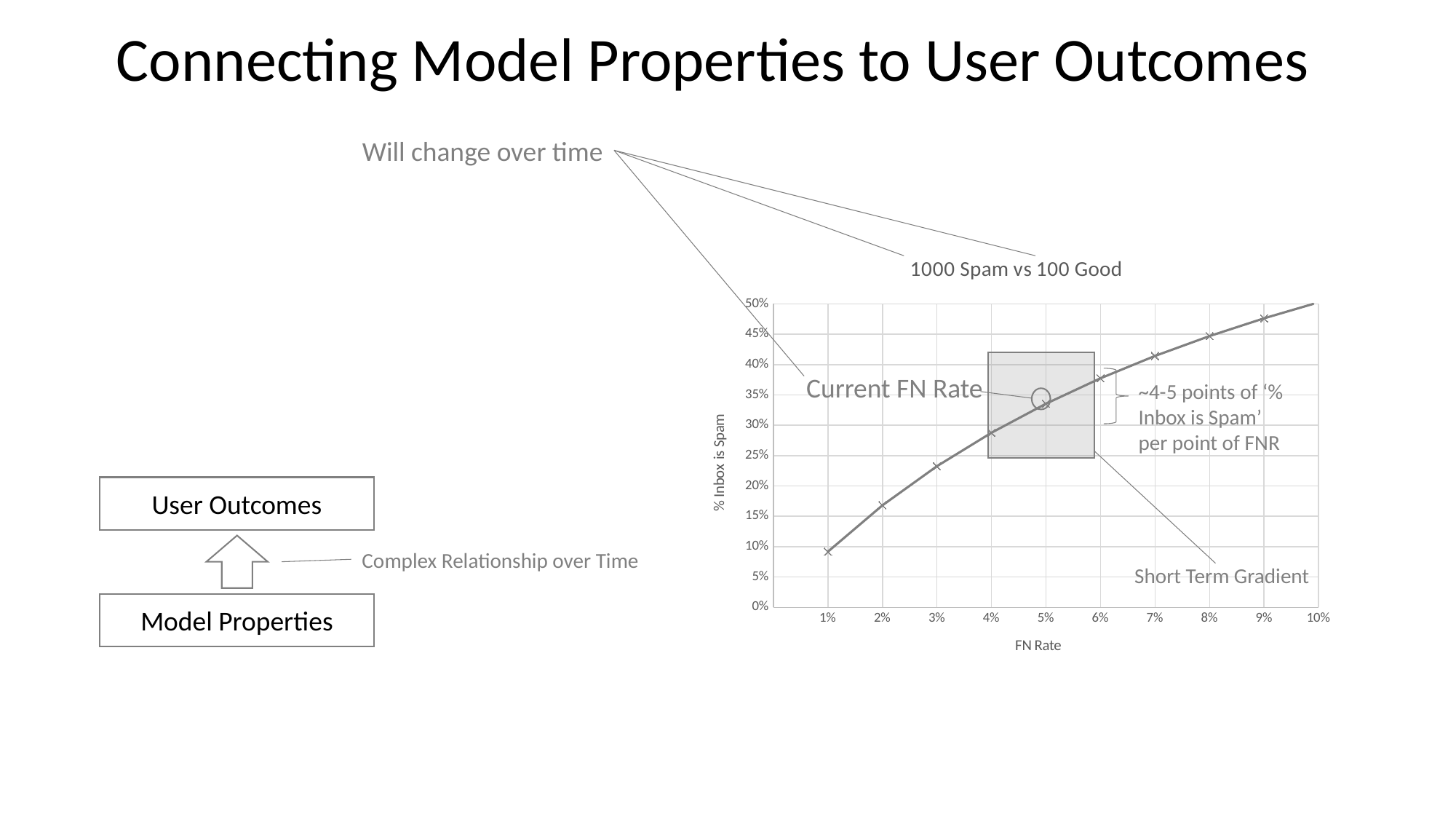

# Connecting Model Properties to User Outcomes
Will change over time

### Chart: 1000 Spam vs 100 Good

| Category | FNR |
|---|---|
Current FN Rate

~4-5 points of ‘% Inbox is Spam’ per point of FNR

User Outcomes

Complex Relationship over Time
Short Term Gradient
Model Properties